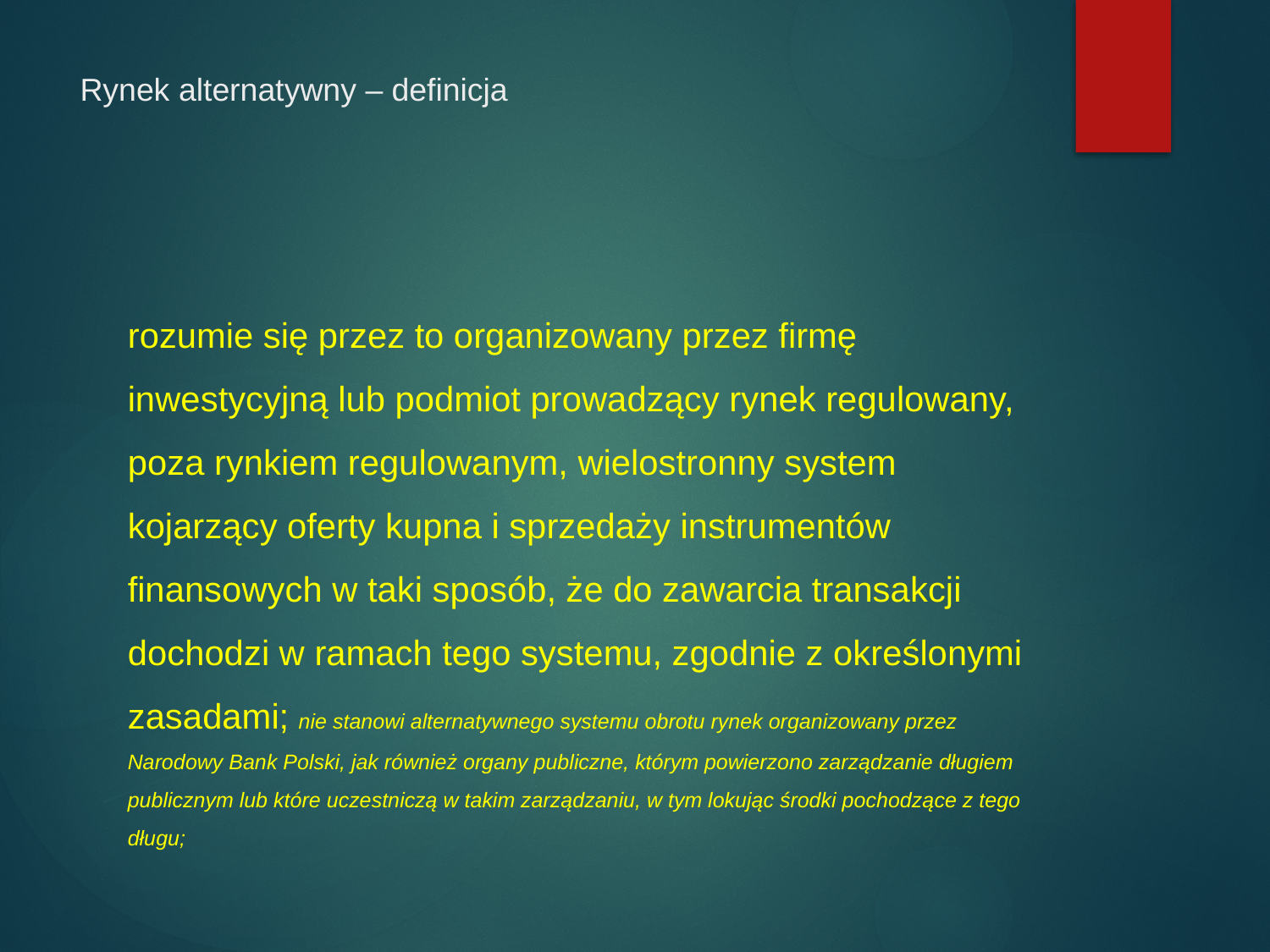

# Rynek alternatywny – definicja
rozumie się przez to organizowany przez firmę inwestycyjną lub podmiot prowadzący rynek regulowany, poza rynkiem regulowanym, wielostronny system kojarzący oferty kupna i sprzedaży instrumentów finansowych w taki sposób, że do zawarcia transakcji dochodzi w ramach tego systemu, zgodnie z określonymi zasadami; nie stanowi alternatywnego systemu obrotu rynek organizowany przez Narodowy Bank Polski, jak również organy publiczne, którym powierzono zarządzanie długiem publicznym lub które uczestniczą w takim zarządzaniu, w tym lokując środki pochodzące z tego długu;